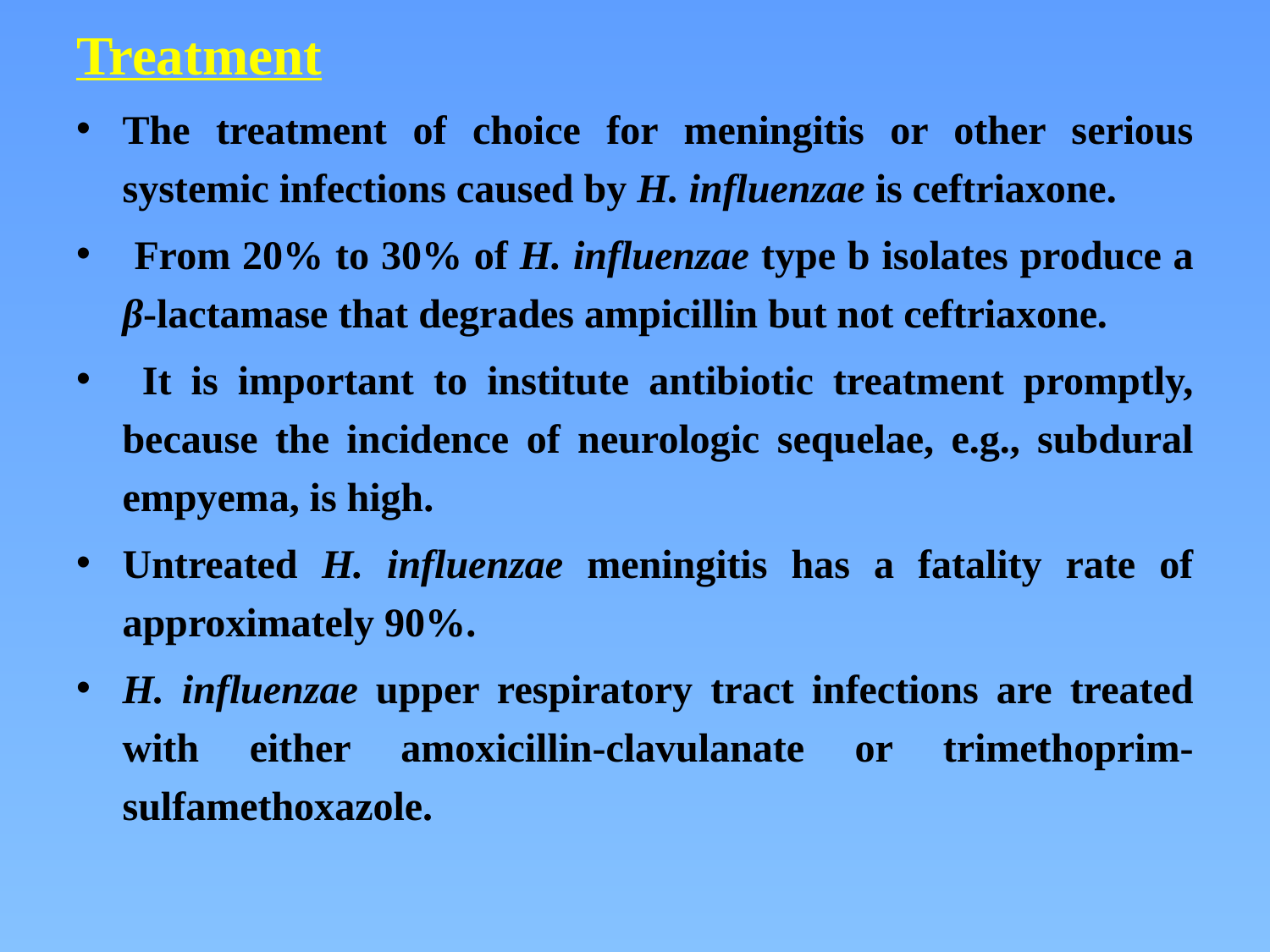

Treatment
The treatment of choice for meningitis or other serious systemic infections caused by H. influenzae is ceftriaxone.
 From 20% to 30% of H. influenzae type b isolates produce a β-lactamase that degrades ampicillin but not ceftriaxone.
 It is important to institute antibiotic treatment promptly, because the incidence of neurologic sequelae, e.g., subdural empyema, is high.
Untreated H. influenzae meningitis has a fatality rate of approximately 90%.
H. influenzae upper respiratory tract infections are treated with either amoxicillin-clavulanate or trimethoprim-sulfamethoxazole.